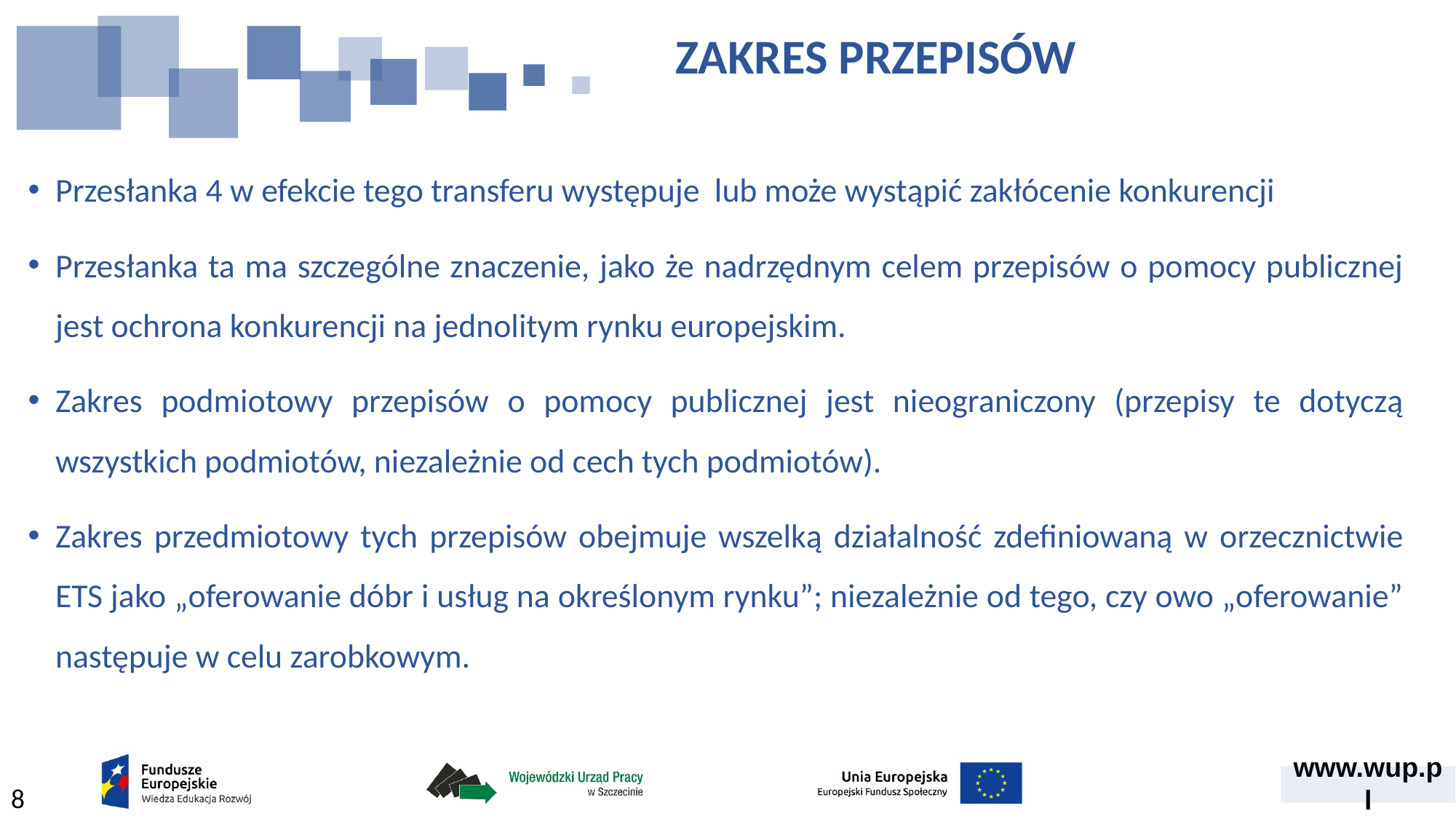

ZAKRES PRZEPISÓW
Przesłanka 4 w efekcie tego transferu występuje  lub może wystąpić zakłócenie konkurencji
Przesłanka ta ma szczególne znaczenie, jako że nadrzędnym celem przepisów o pomocy publicznej jest ochrona konkurencji na jednolitym rynku europejskim.
Zakres podmiotowy przepisów o pomocy publicznej jest nieograniczony (przepisy te dotyczą wszystkich podmiotów, niezależnie od cech tych podmiotów).
Zakres przedmiotowy tych przepisów obejmuje wszelką działalność zdefiniowaną w orzecznictwie ETS jako „oferowanie dóbr i usług na określonym rynku”; niezależnie od tego, czy owo „oferowanie” następuje w celu zarobkowym.
8